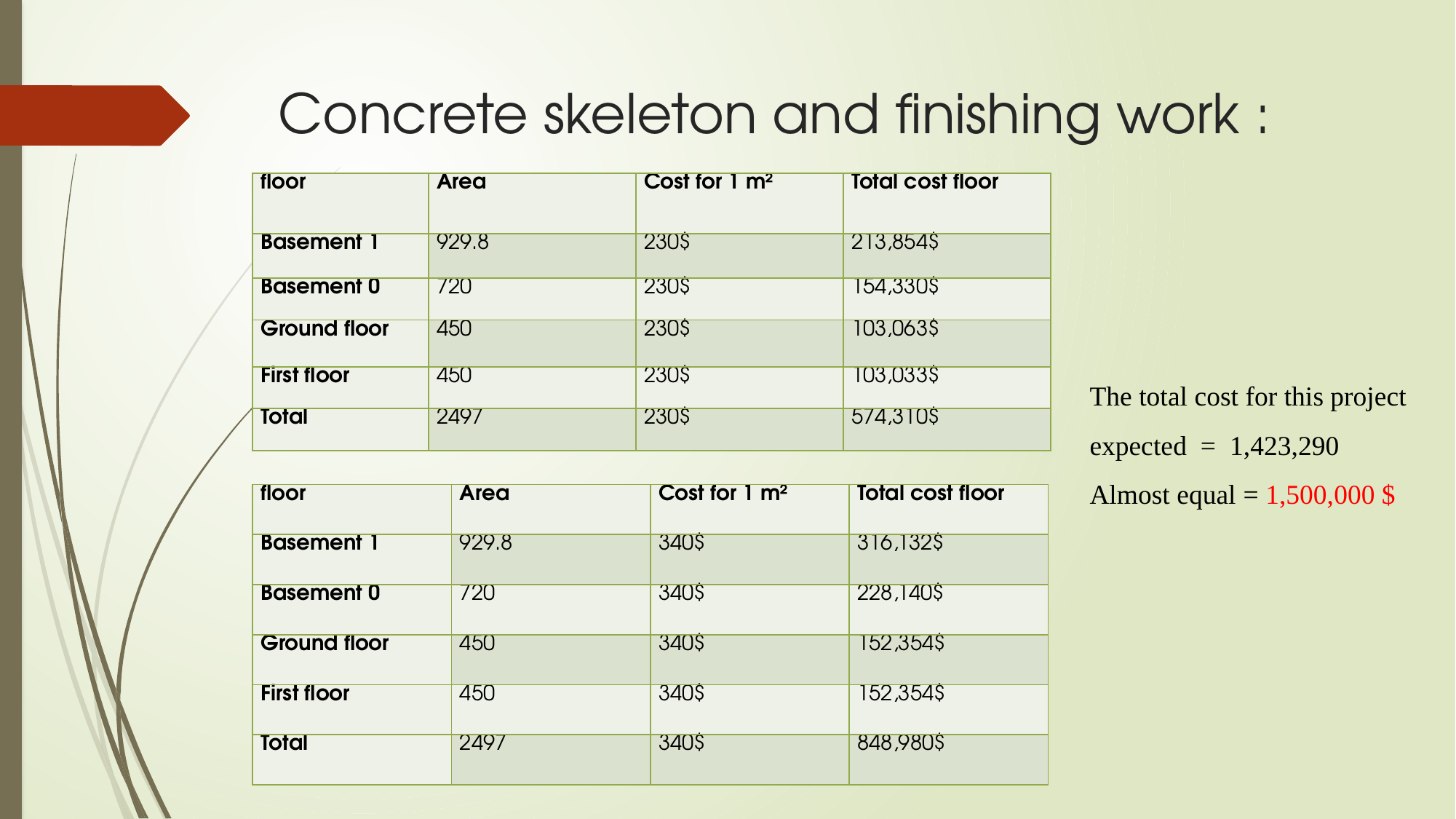

# Concrete skeleton and finishing work :
| floor | Area | Cost for 1 m² | Total cost floor |
| --- | --- | --- | --- |
| Basement 1 | 929.8 | 230$ | 213,854$ |
| Basement 0 | 720 | 230$ | 154,330$ |
| Ground floor | 450 | 230$ | 103,063$ |
| First floor | 450 | 230$ | 103,033$ |
| Total | 2497 | 230$ | 574,310$ |
The total cost for this project expected  =  1,423,290 Almost equal = 1,500,000 $
| floor | Area | Cost for 1 m² | Total cost floor |
| --- | --- | --- | --- |
| Basement 1 | 929.8 | 340$ | 316,132$ |
| Basement 0 | 720 | 340$ | 228,140$ |
| Ground floor | 450 | 340$ | 152,354$ |
| First floor | 450 | 340$ | 152,354$ |
| Total | 2497 | 340$ | 848,980$ |